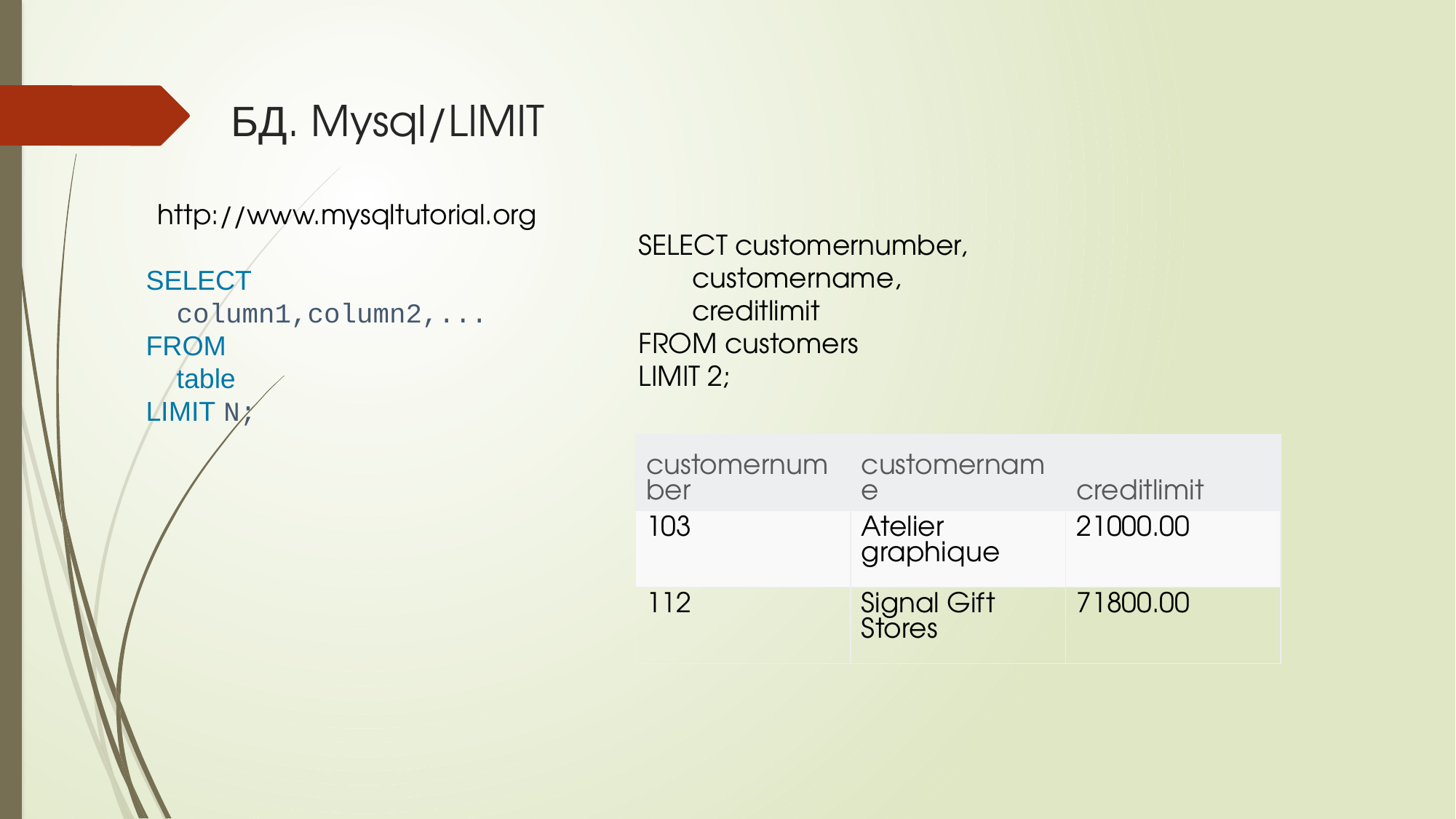

# БД. Mysql/LIMIT

http://www.mysqltutorial.org
SELECT customernumber,
       customername,
       creditlimit
FROM customers
LIMIT 2;
SELECT
    column1,column2,...
FROM
    table
LIMIT N;
| customernumber | customername | creditlimit |
| --- | --- | --- |
| 103 | Atelier graphique | 21000.00 |
| 112 | Signal Gift Stores | 71800.00 |